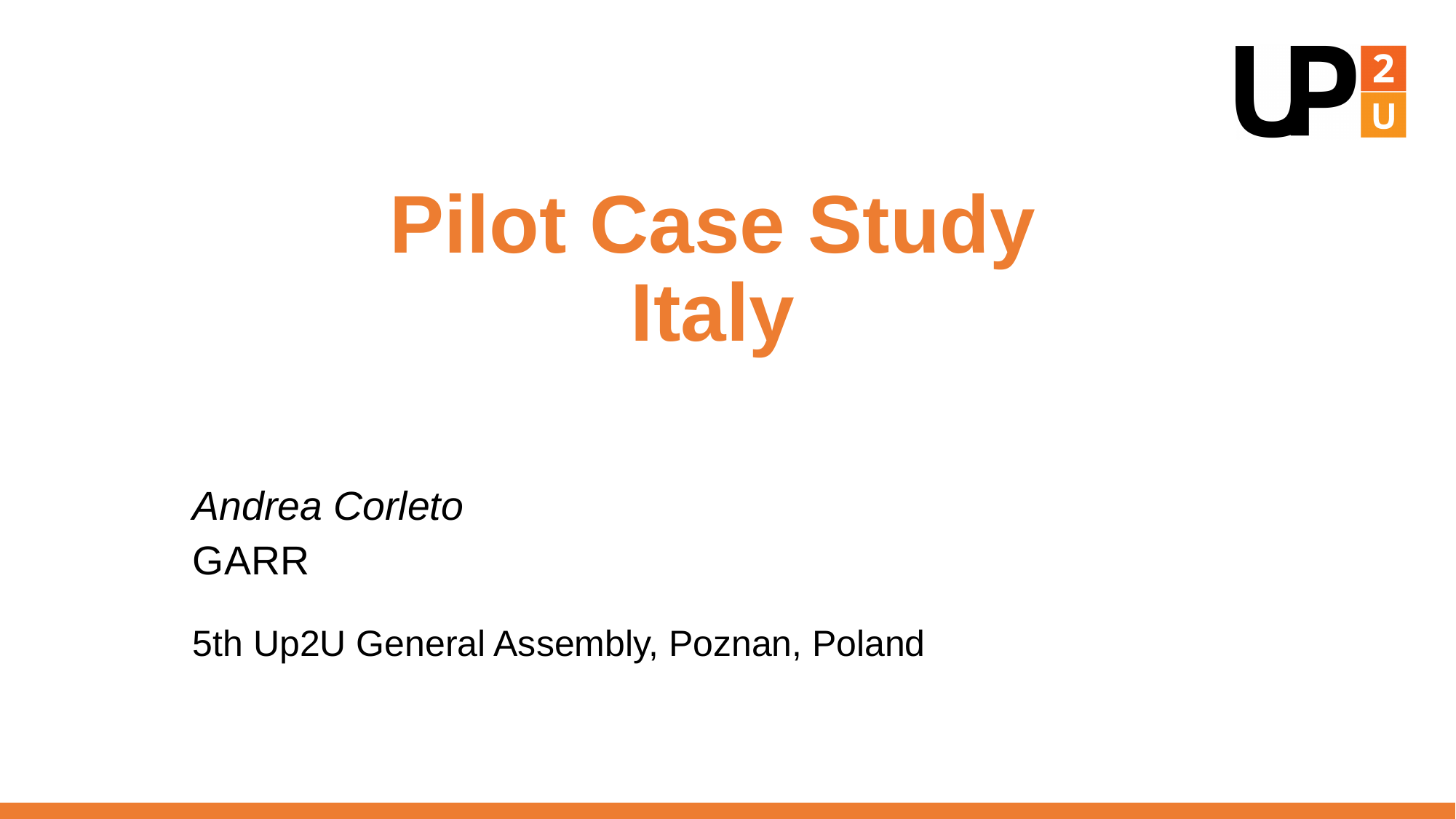

# Pilot Case Study Italy
Andrea Corleto
GARR
5th Up2U General Assembly, Poznan, Poland